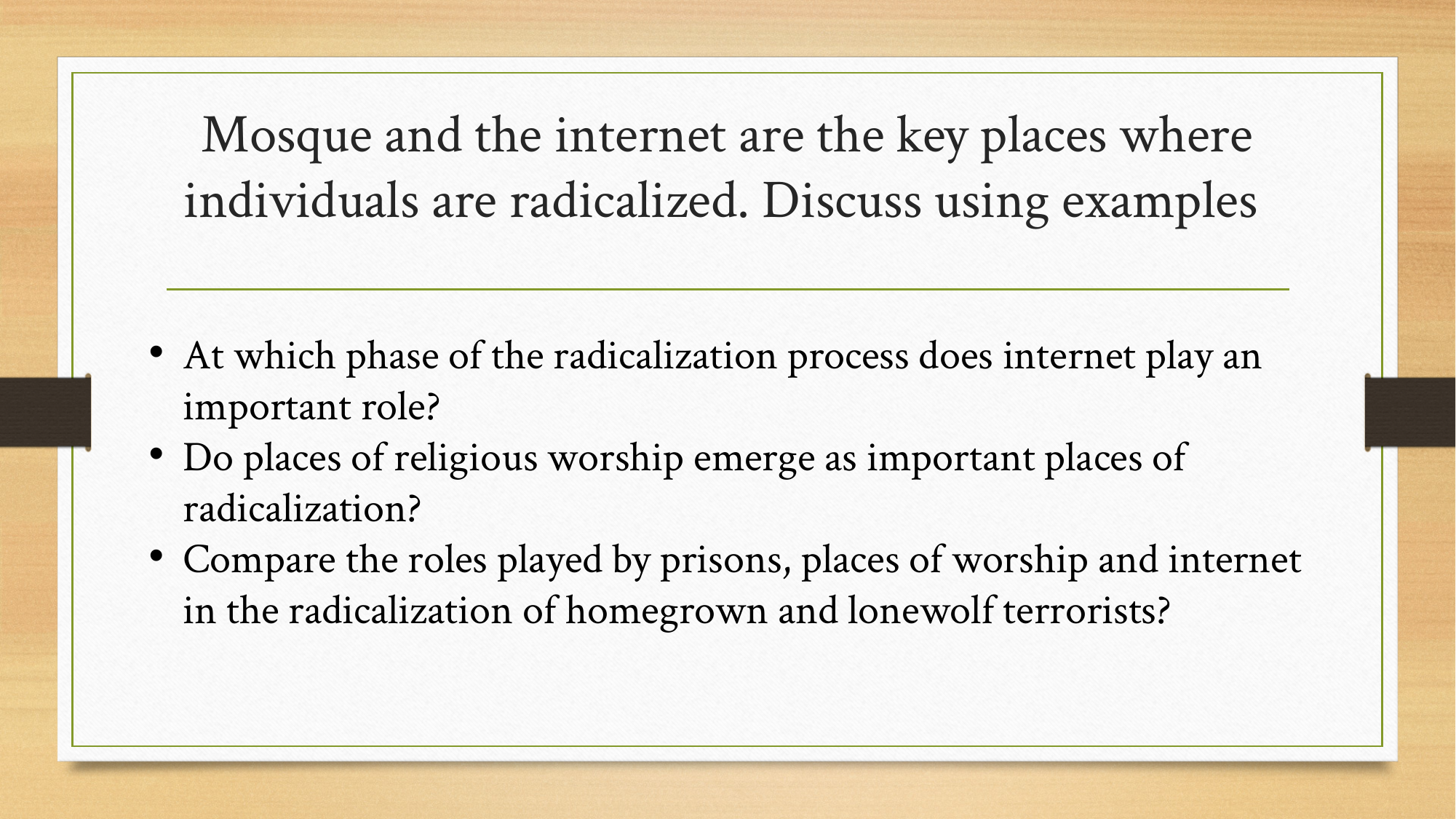

# Mosque and the internet are the key places where individuals are radicalized. Discuss using examples
At which phase of the radicalization process does internet play an important role?
Do places of religious worship emerge as important places of radicalization?
Compare the roles played by prisons, places of worship and internet in the radicalization of homegrown and lonewolf terrorists?